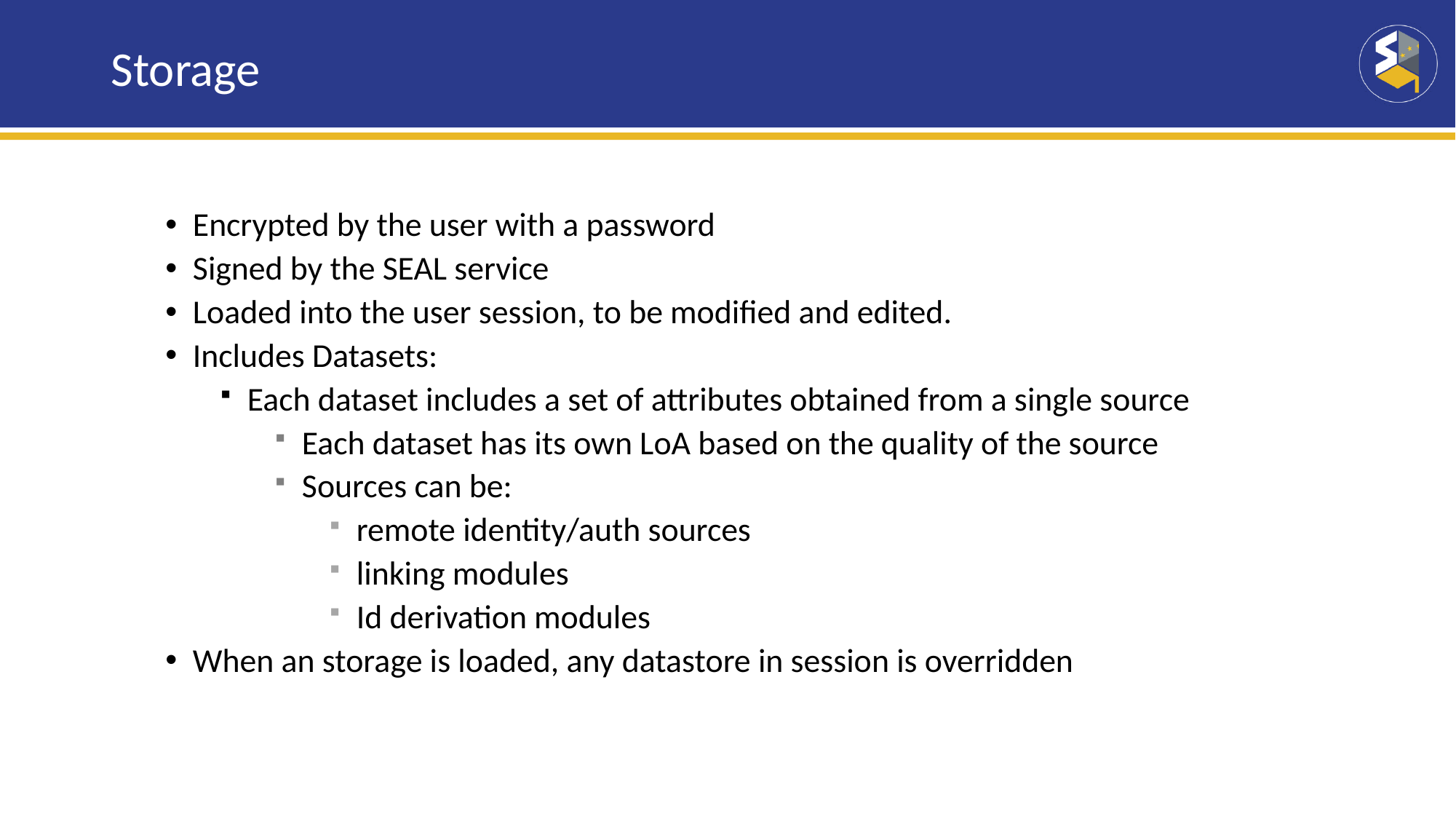

# Storage
Encrypted by the user with a password
Signed by the SEAL service
Loaded into the user session, to be modified and edited.
Includes Datasets:
Each dataset includes a set of attributes obtained from a single source
Each dataset has its own LoA based on the quality of the source
Sources can be:
remote identity/auth sources
linking modules
Id derivation modules
When an storage is loaded, any datastore in session is overridden